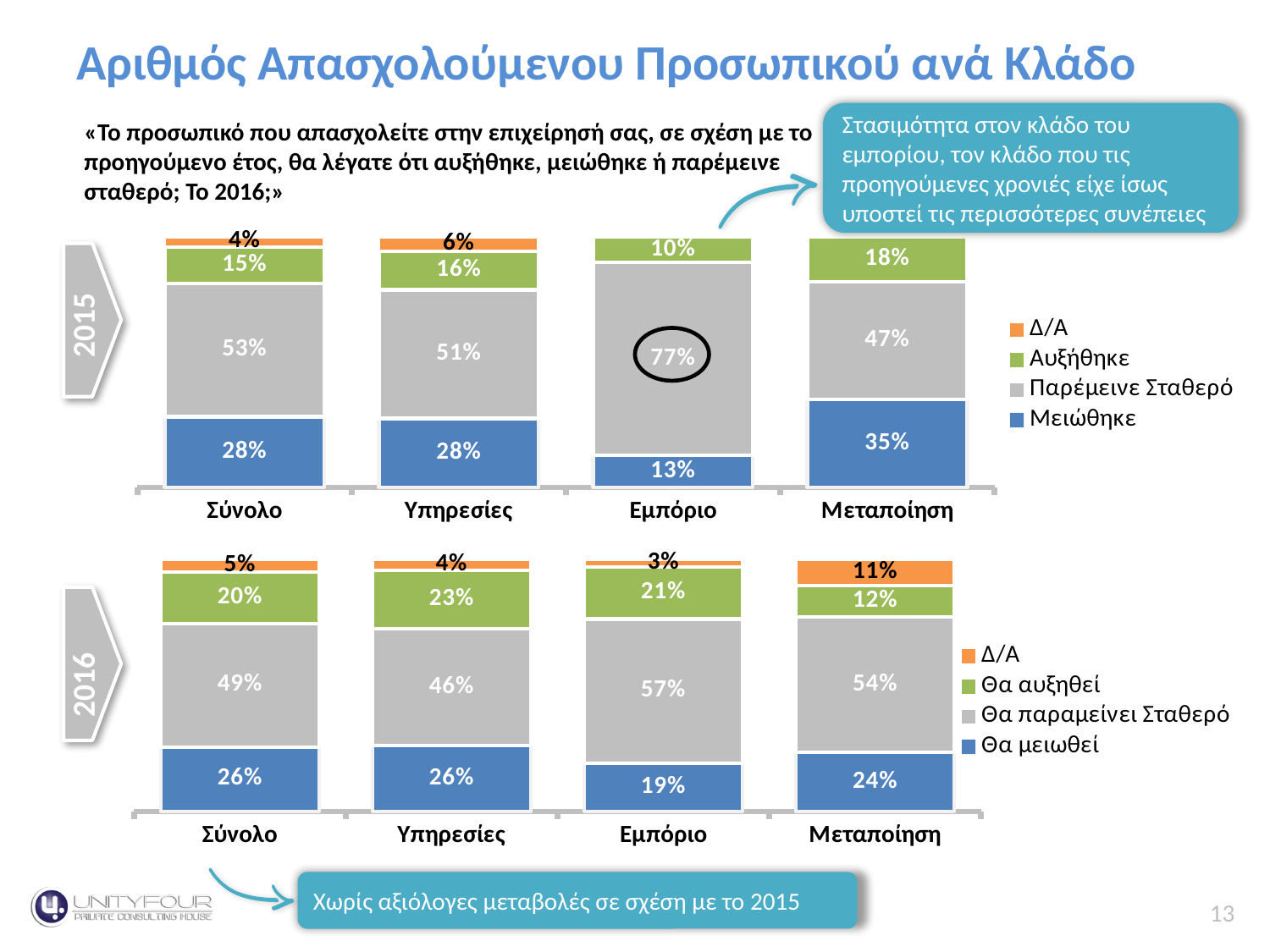

Αριθμός Απασχολούμενου Προσωπικού ανά Κλάδο
# Κύκλος Εργασιών
Στασιμότητα στον κλάδο του εμπορίου, τον κλάδο που τις προηγούμενες χρονιές είχε ίσως υποστεί τις περισσότερες συνέπειες
«Το προσωπικό που απασχολείτε στην επιχείρησή σας, σε σχέση με το προηγούμενο έτος, θα λέγατε ότι αυξήθηκε, μειώθηκε ή παρέμεινε σταθερό; Το 2016;»

### Chart

| Category | Μειώθηκε | Παρέμεινε Σταθερό | Αυξήθηκε | Δ/Α |
|---|---|---|---|---|
| Σύνολο | 0.2822437445328501 | 0.5340023989984967 | 0.14604034298345323 | 0.03771351348520007 |
| Υπηρεσίες | 0.27559436048654634 | 0.5139298439611745 | 0.1551864479665807 | 0.0552893475856985 |
| Εμπόριο | 0.1278345760627258 | 0.7728880006149589 | 0.0992774233223153 | None |
| Μεταποίηση | 0.35229029085288743 | 0.468947590276802 | 0.17876211887031054 | None |
2015

### Chart

| Category | Θα μειωθεί | Θα παραμείνει Σταθερό | Θα αυξηθεί | Δ/Α |
|---|---|---|---|---|
| Σύνολο | 0.25588618899708254 | 0.4894690251580562 | 0.20444914699365688 | 0.05019563885120448 |
| Υπηρεσίες | 0.26095804152844343 | 0.46316347217102816 | 0.23164700823196963 | 0.044231478068558795 |
| Εμπόριο | 0.19086786071181486 | 0.5723729725574602 | 0.20524252440618032 | 0.03151664232454454 |
| Μεταποίηση | 0.23545735562737113 | 0.5351974146410005 | 0.12385836728958832 | 0.1054868624420402 |
2016
Χωρίς αξιόλογες μεταβολές σε σχέση με το 2015